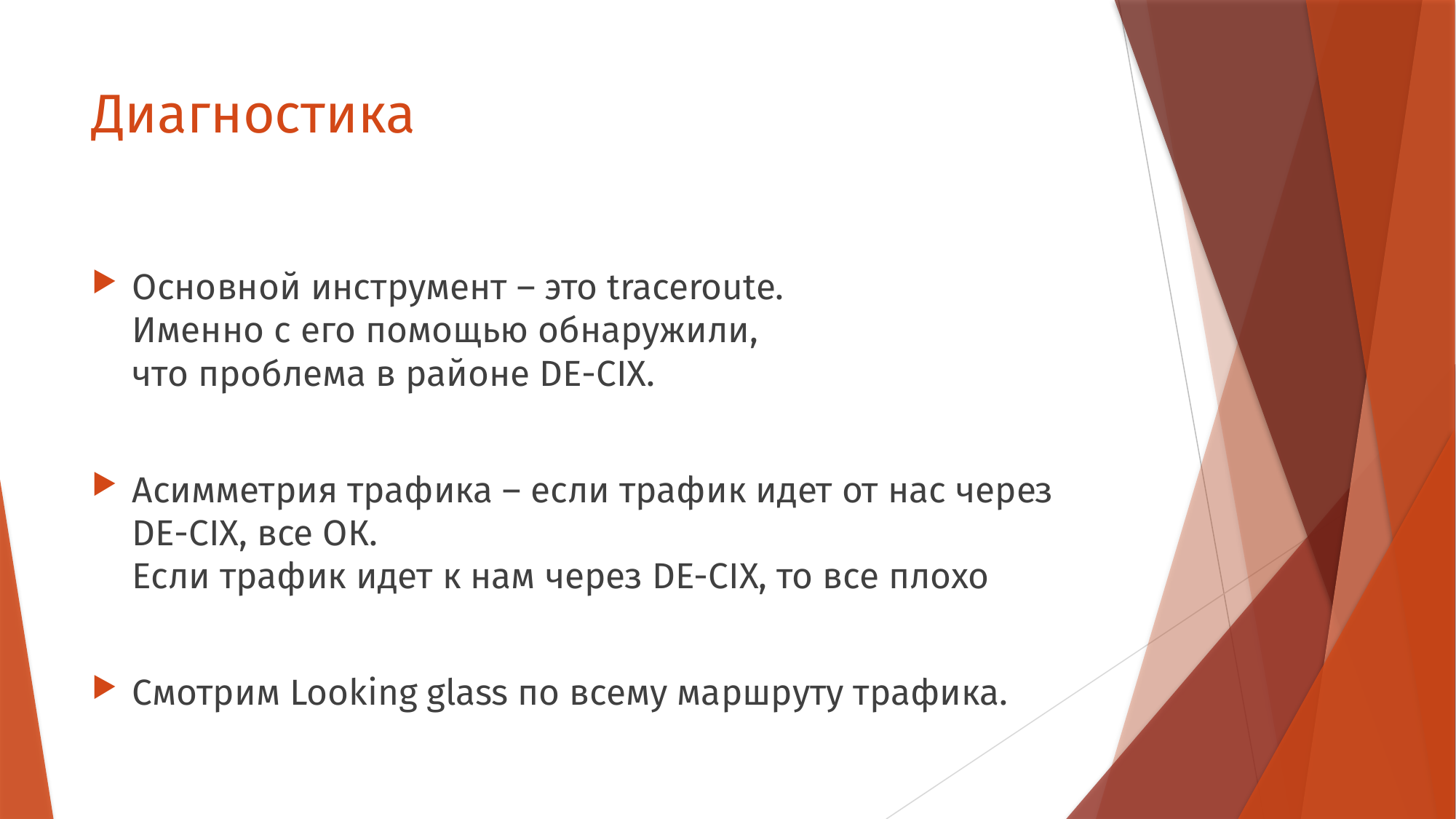

# Диагностика
Основной инструмент – это traceroute.
Именно с его помощью обнаружили,
что проблема в районе DE-CIX.

Асимметрия трафика – если трафик идет от нас через DE-CIX, все ОК.
Если трафик идет к нам через DE-CIX, то все плохо

Смотрим Looking glass по всему маршруту трафика.